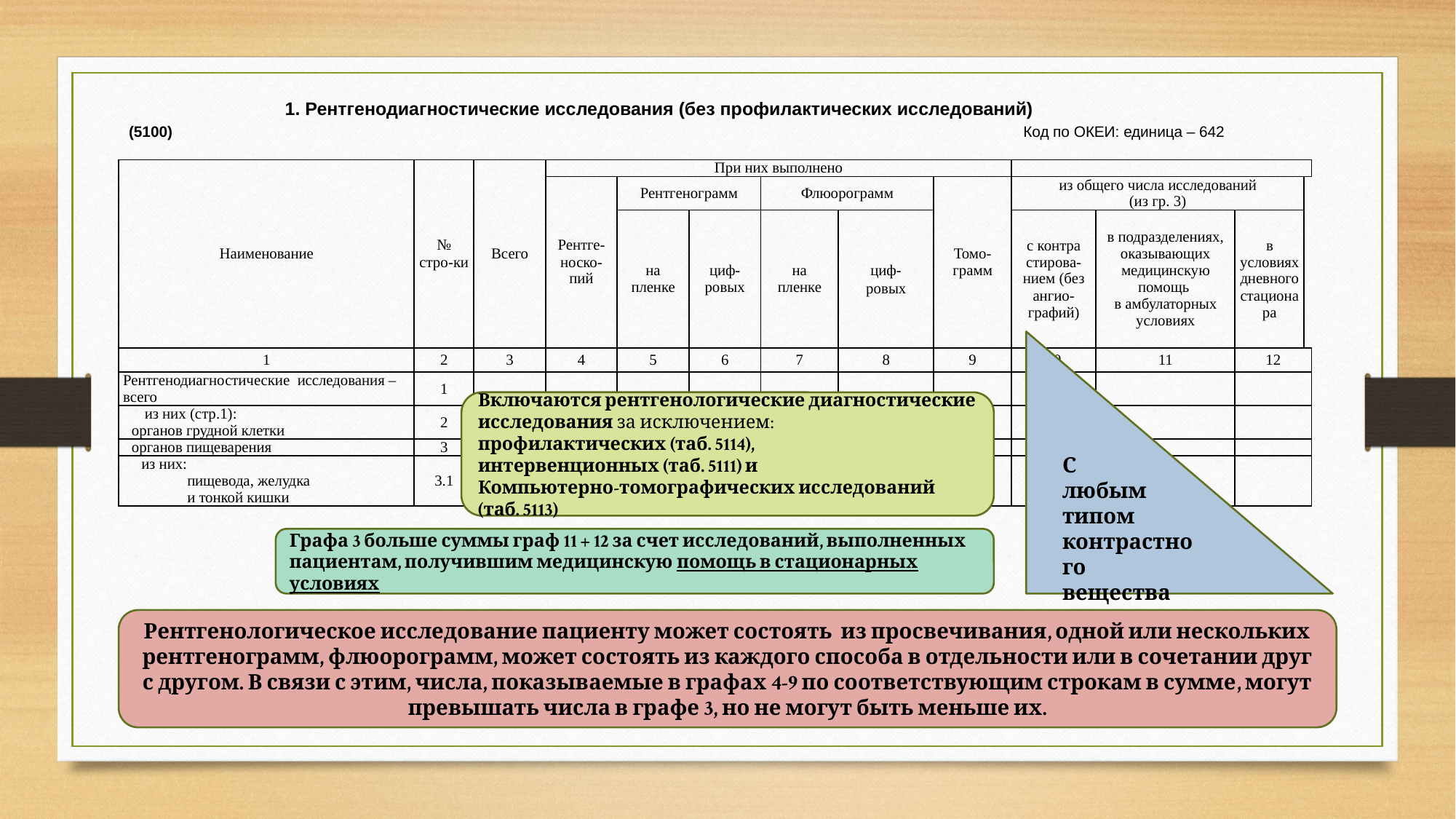

1. Рентгенодиагностические исследования (без профилактических исследований)
      (5100) 		                                                                                                                                                                         Код по ОКЕИ: единица – 642
| Наименование | № стро-ки | Всего | При них выполнено |  |  |  |  |  |  |  |  |  |
| --- | --- | --- | --- | --- | --- | --- | --- | --- | --- | --- | --- | --- |
|  |  |  | Рентге-носко- пий | Рентгенограмм |  | Флюорограмм |  | Томо-грамм | из общего числа исследований (из гр. 3) |  |  |  |
|  |  |  |  | на пленке | циф- ровых | на пленке | циф- ровых |  | с контра стирова-нием (без ангио- графий) | в подразделениях, оказывающих медицинскую помощь в амбулаторных условиях | в условиях дневного стационара |  |
| 1 | 2 | 3 | 4 | 5 | 6 | 7 | 8 | 9 | 10 | 11 | 12 |  |
| Рентгенодиагностические исследования – всего | 1 |  |  |  |  |  |  |  |  |  |  |  |
| из них (стр.1): органов грудной клетки | 2 |  |  |  |  |  |  |  | x |  |  |  |
| органов пищеварения | 3 |  |  |  |  | x | x | x |  |  |  |  |
| из них: пищевода, желудка и тонкой кишки | 3.1 |  |  |  |  | x | x | x |  |  |  |  |
С
любым
типом контрастного вещества
Включаются рентгенологические диагностические исследования за исключением:
профилактических (таб. 5114),
интервенционных (таб. 5111) и
Компьютерно-томографических исследований (таб. 5113)
Графа 3 больше суммы граф 11 + 12 за счет исследований, выполненных пациентам, получившим медицинскую помощь в стационарных условиях
Рентгенологическое исследование пациенту может состоять  из просвечивания, одной или нескольких рентгенограмм, флюорограмм, может состоять из каждого способа в отдельности или в сочетании друг с другом. В связи с этим, числа, показываемые в графах 4-9 по соответствующим строкам в сумме, могут превышать числа в графе 3, но не могут быть меньше их.